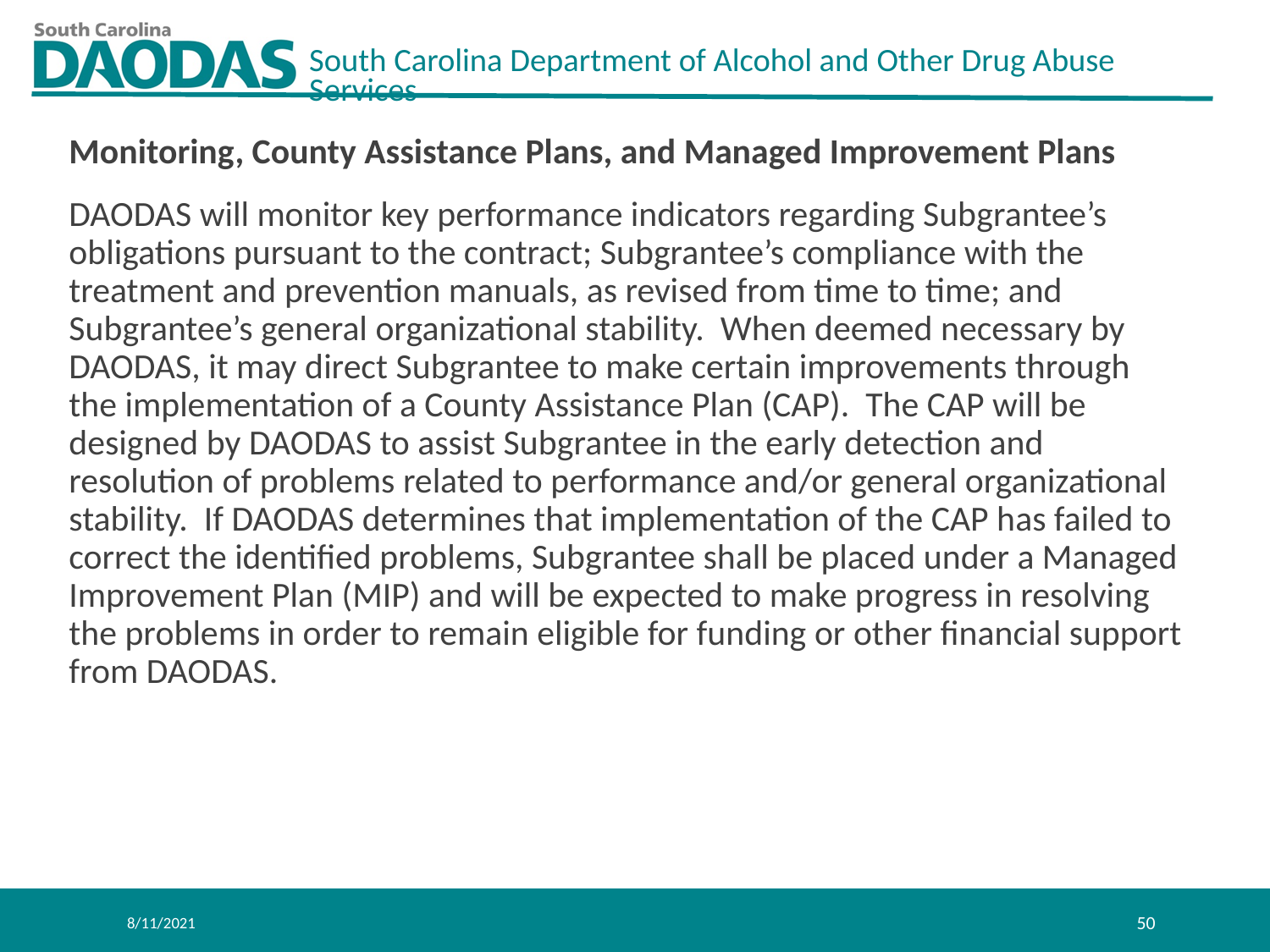

Monitoring, County Assistance Plans, and Managed Improvement Plans
DAODAS will monitor key performance indicators regarding Subgrantee’s obligations pursuant to the contract; Subgrantee’s compliance with the treatment and prevention manuals, as revised from time to time; and Subgrantee’s general organizational stability.  When deemed necessary by DAODAS, it may direct Subgrantee to make certain improvements through the implementation of a County Assistance Plan (CAP).  The CAP will be designed by DAODAS to assist Subgrantee in the early detection and resolution of problems related to performance and/or general organizational stability.  If DAODAS determines that implementation of the CAP has failed to correct the identified problems, Subgrantee shall be placed under a Managed Improvement Plan (MIP) and will be expected to make progress in resolving the problems in order to remain eligible for funding or other financial support from DAODAS.

8/11/2021
50